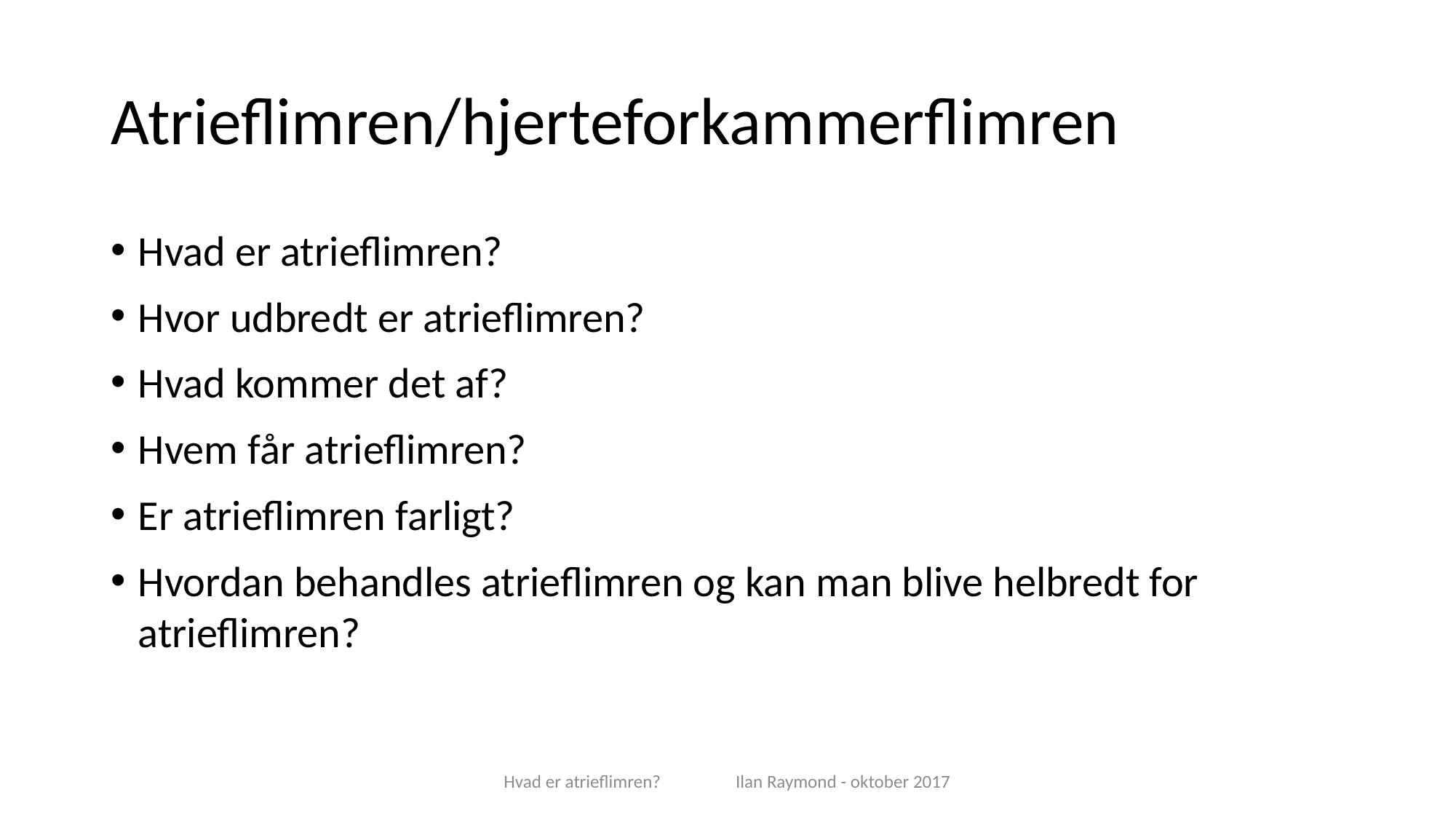

# Atrieflimren/hjerteforkammerflimren
Hvad er atrieflimren?
Hvor udbredt er atrieflimren?
Hvad kommer det af?
Hvem får atrieflimren?
Er atrieflimren farligt?
Hvordan behandles atrieflimren og kan man blive helbredt for atrieflimren?
Hvad er atrieflimren?                  Ilan Raymond - oktober 2017